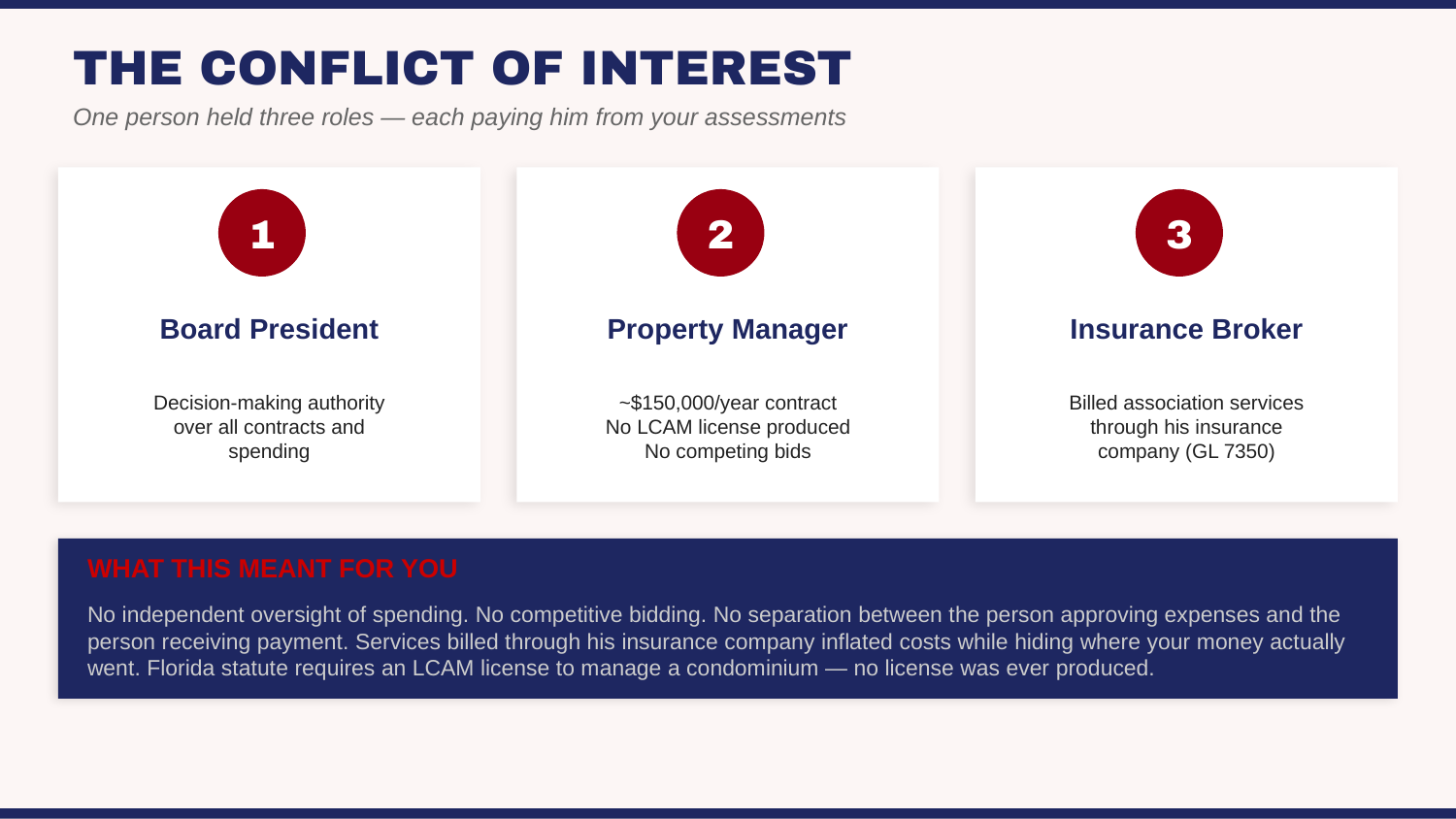

THE CONFLICT OF INTEREST
One person held three roles — each paying him from your assessments

1

2

3
Board President
Property Manager
Insurance Broker
Decision-making authority
over all contracts and
spending
~$150,000/year contract
No LCAM license produced
No competing bids
Billed association services
through his insurance
company (GL 7350)

WHAT THIS MEANT FOR YOU
No independent oversight of spending. No competitive bidding. No separation between the person approving expenses and the person receiving payment. Services billed through his insurance company inflated costs while hiding where your money actually went. Florida statute requires an LCAM license to manage a condominium — no license was ever produced.